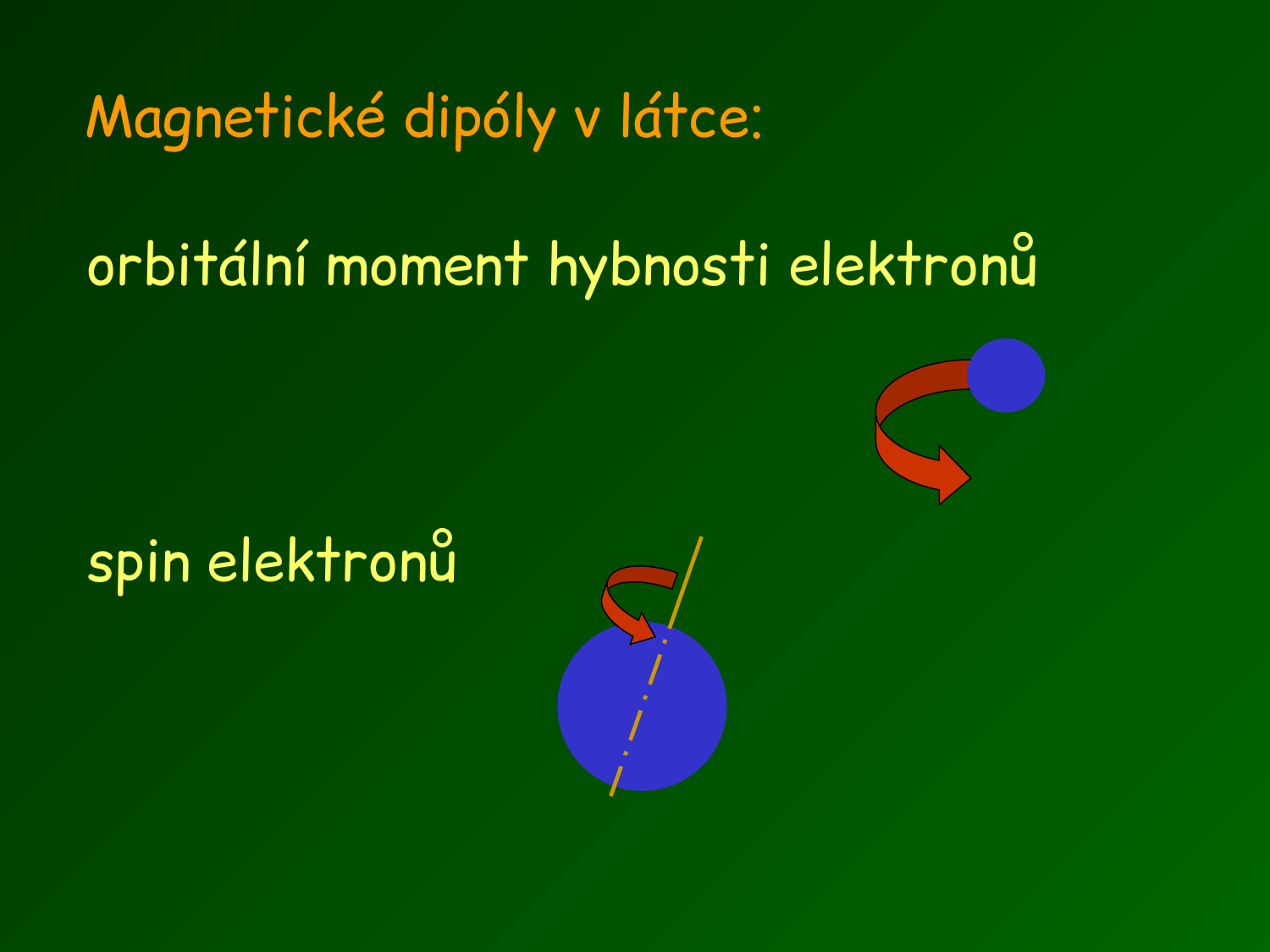

Magnetické dipóly v látce:
orbitální moment hybnosti elektronů

spin elektronů